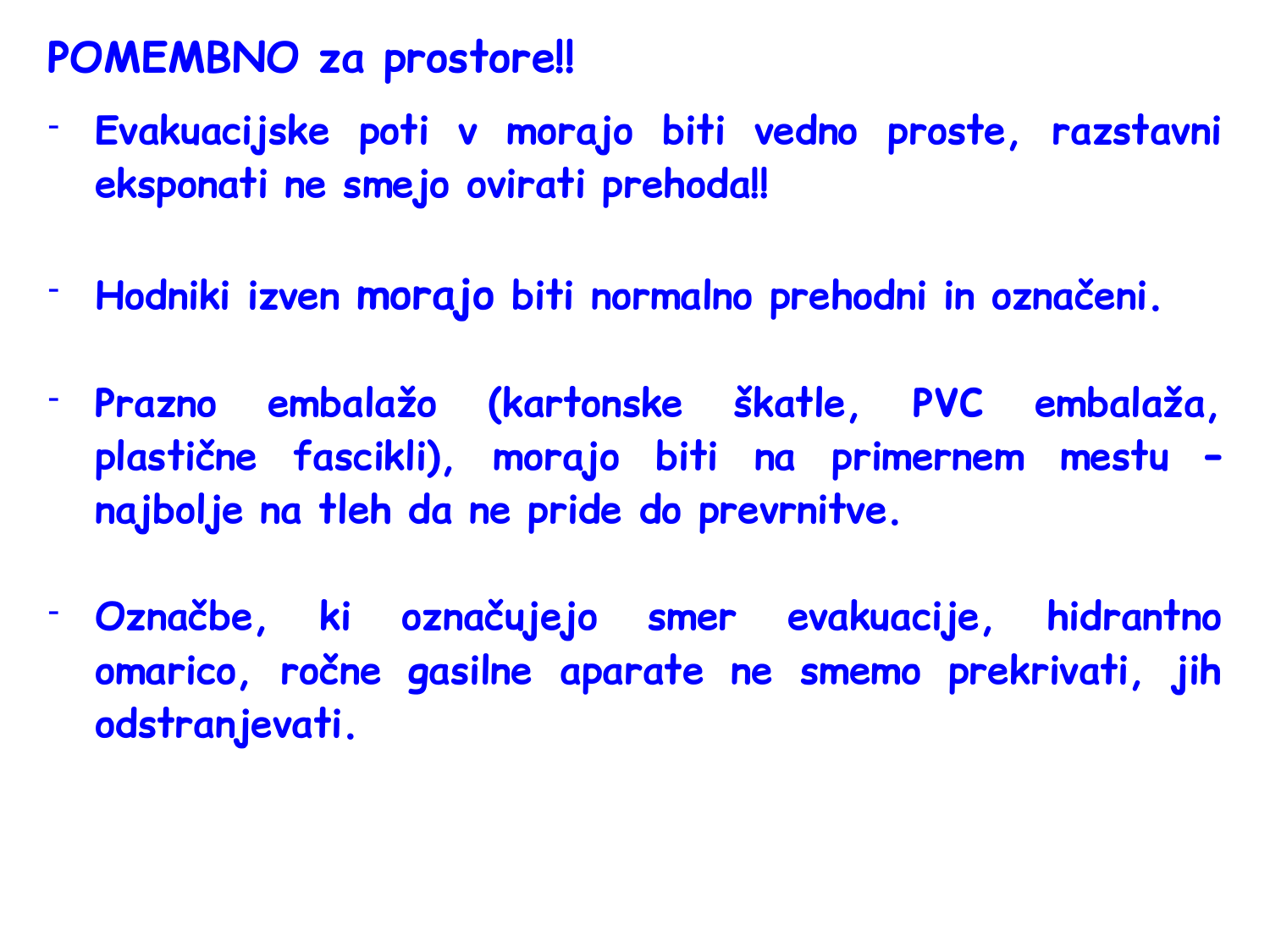

POMEMBNO za prostore!!
Evakuacijske poti v morajo biti vedno proste, razstavni eksponati ne smejo ovirati prehoda!!

Hodniki izven morajo biti normalno prehodni in označeni.

Prazno embalažo (kartonske škatle, PVC embalaža, plastične fascikli), morajo biti na primernem mestu – najbolje na tleh da ne pride do prevrnitve.

Označbe, ki označujejo smer evakuacije, hidrantno omarico, ročne gasilne aparate ne smemo prekrivati, jih odstranjevati.